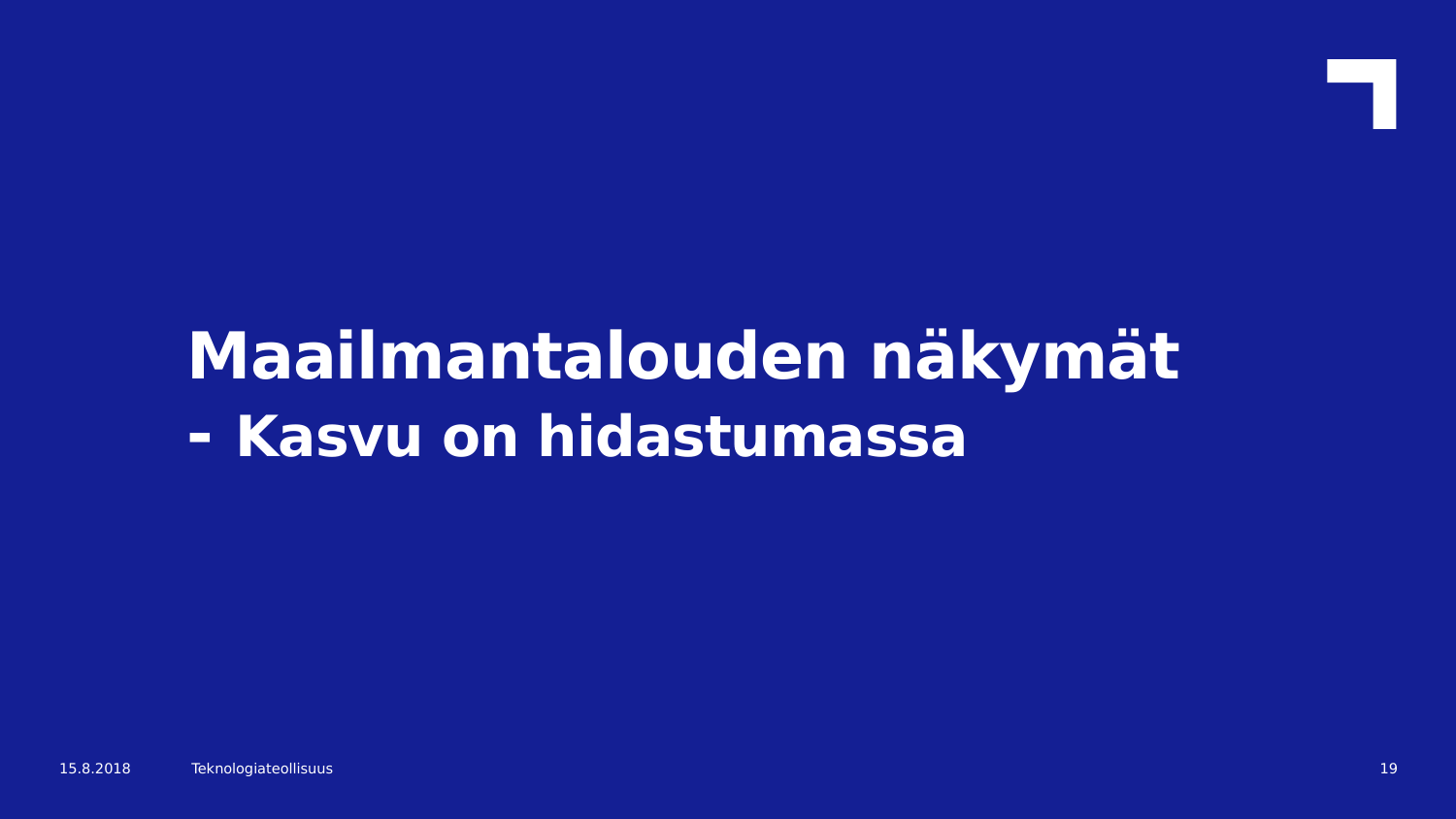

Maailmantalouden näkymät
- Kasvu on hidastumassa
15.8.2018
Teknologiateollisuus
19